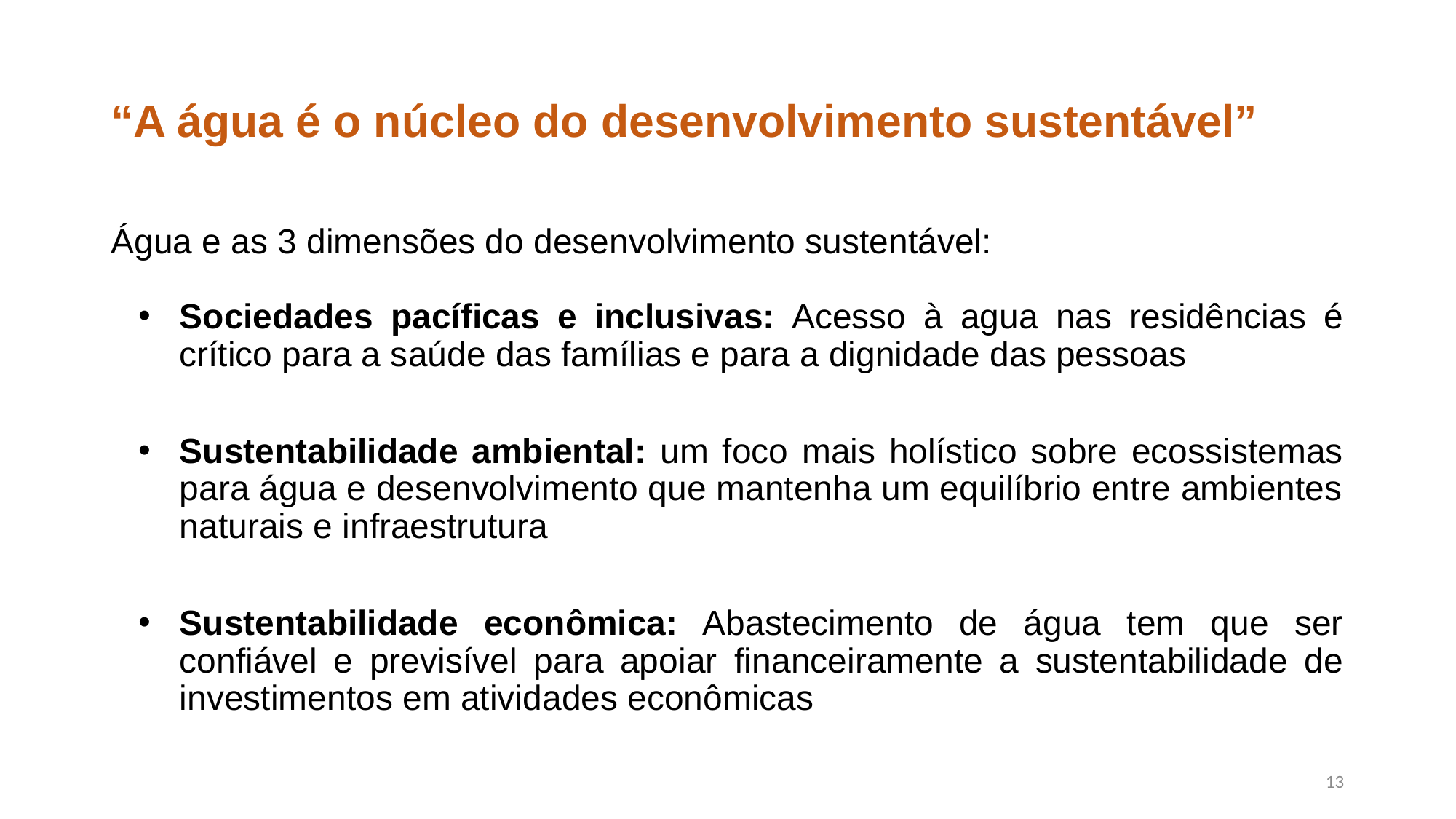

# “A água é o núcleo do desenvolvimento sustentável”
Água e as 3 dimensões do desenvolvimento sustentável:

Sociedades pacíficas e inclusivas: Acesso à agua nas residências é crítico para a saúde das famílias e para a dignidade das pessoas

Sustentabilidade ambiental: um foco mais holístico sobre ecossistemas para água e desenvolvimento que mantenha um equilíbrio entre ambientes naturais e infraestrutura

Sustentabilidade econômica: Abastecimento de água tem que ser confiável e previsível para apoiar financeiramente a sustentabilidade de investimentos em atividades econômicas

13